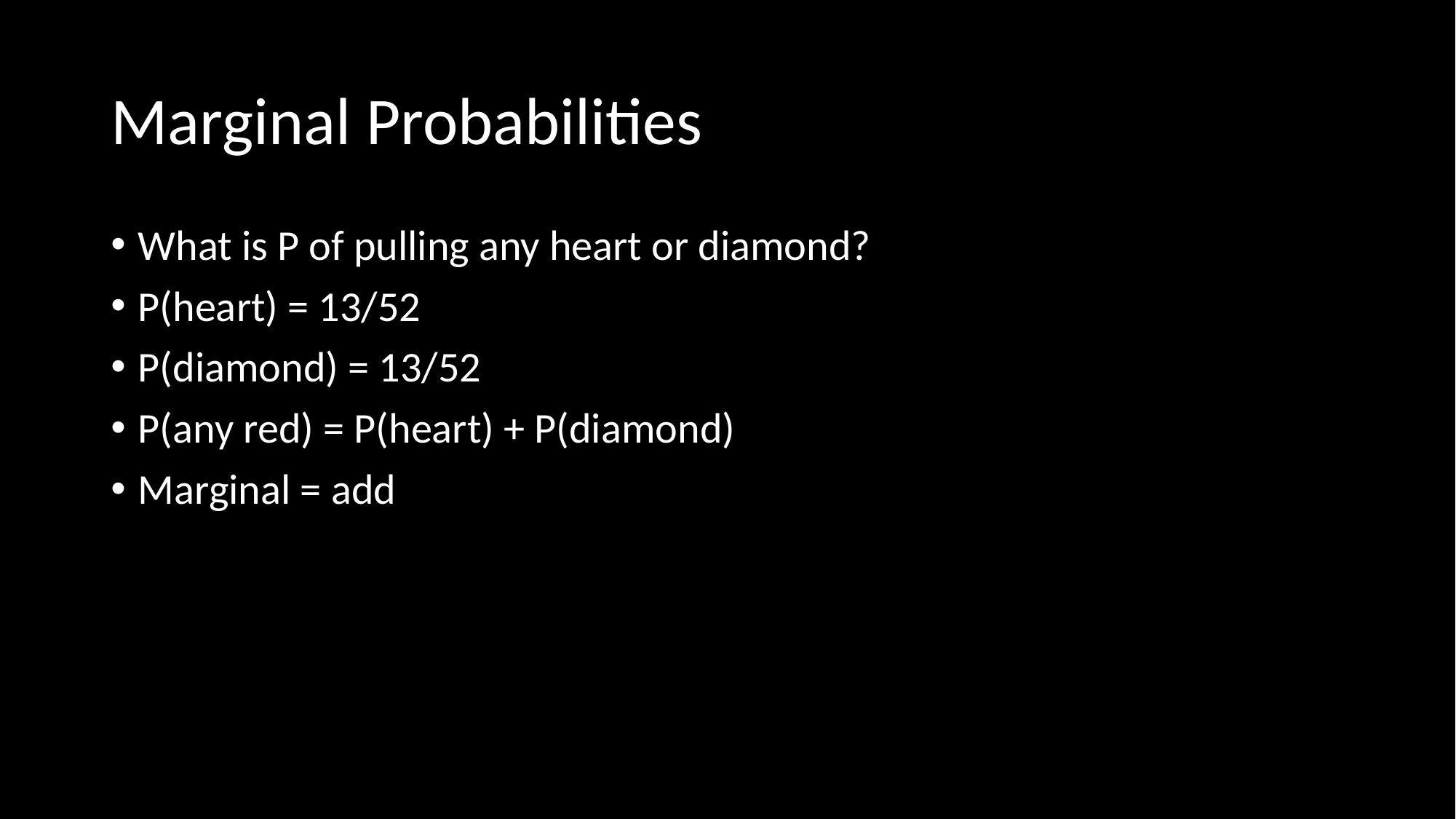

# Marginal Probabilities
What is P of pulling any heart or diamond?
P(heart) = 13/52
P(diamond) = 13/52
P(any red) = P(heart) + P(diamond)
Marginal = add